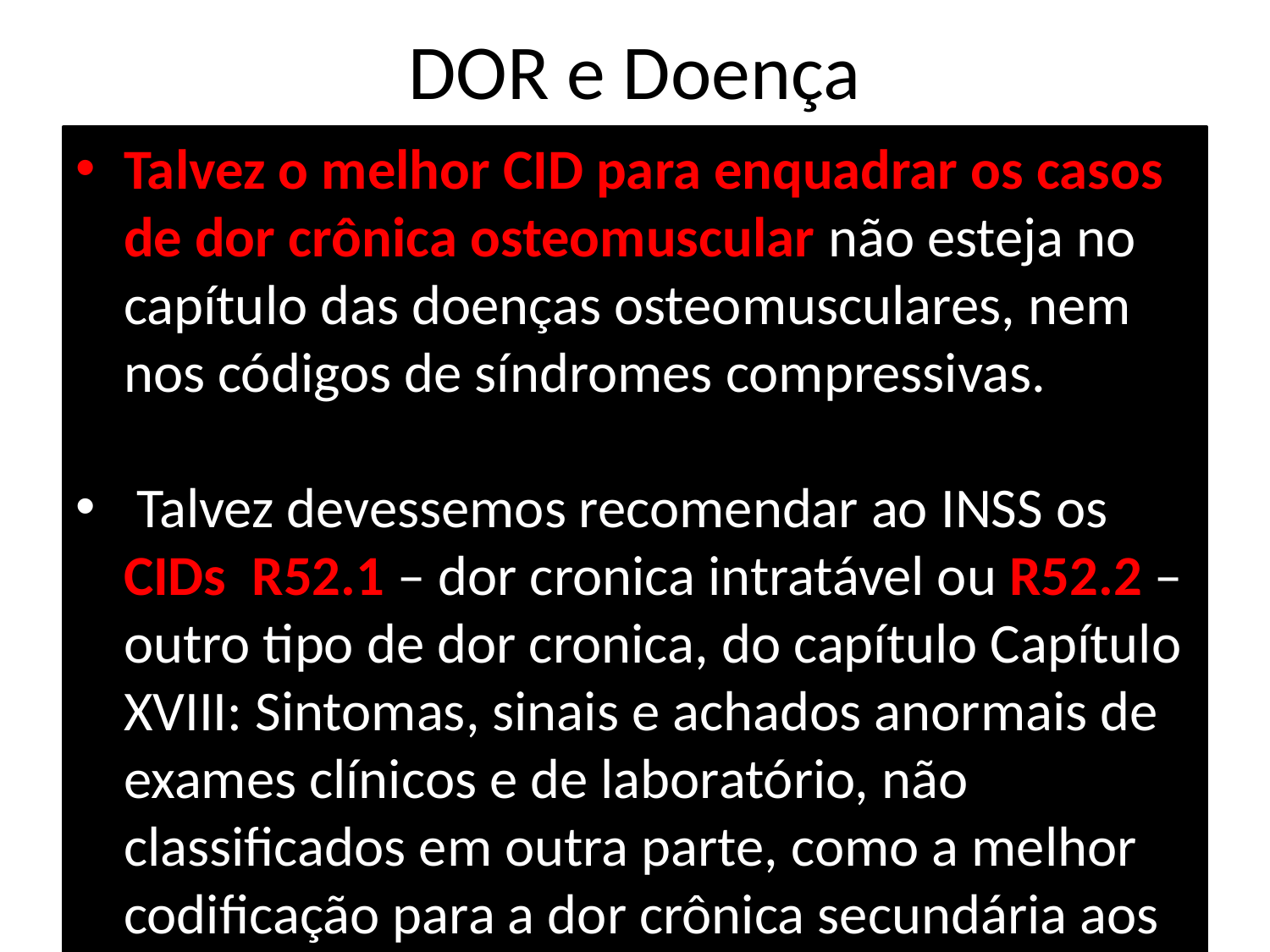

DOR e Doença
Talvez o melhor CID para enquadrar os casos de dor crônica osteomuscular não esteja no capítulo das doenças osteomusculares, nem nos códigos de síndromes compressivas.

 Talvez devessemos recomendar ao INSS os CIDs  R52.1 – dor cronica intratável ou R52.2 – outro tipo de dor cronica, do capítulo Capítulo XVIII: Sintomas, sinais e achados anormais de exames clínicos e de laboratório, não classificados em outra parte, como a melhor codificação para a dor crônica secundária aos DORT.

E propor que na próxima classificação, a dor crônica passe a ser classificada como doença, como é o caso hoje, da depressão.
- Rev Brasileira de Medicina do Trabalho 2013.